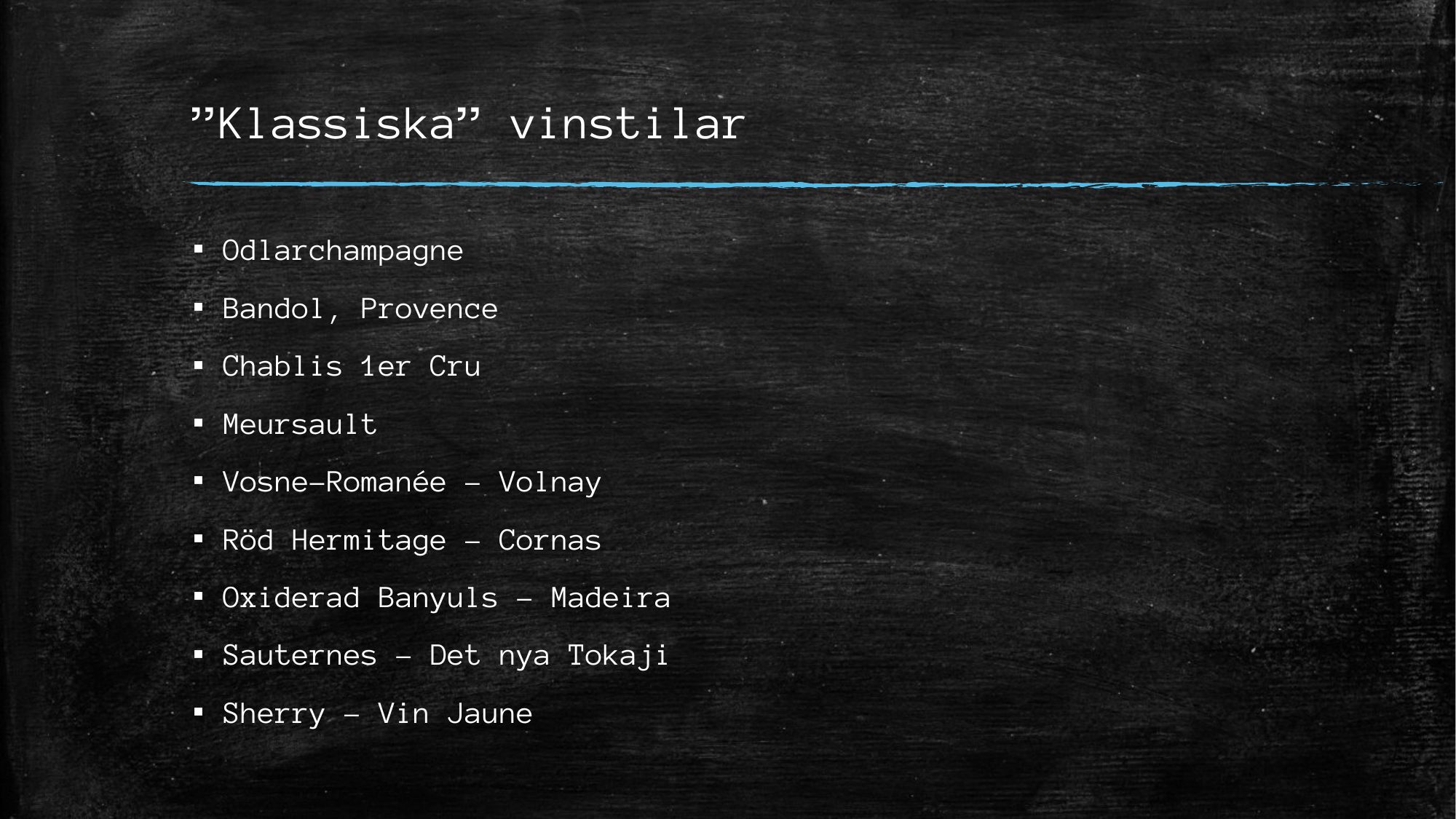

# ”Klassiska” vinstilar
Odlarchampagne
Bandol, Provence
Chablis 1er Cru
Meursault
Vosne-Romanée – Volnay
Röd Hermitage – Cornas
Oxiderad Banyuls – Madeira
Sauternes – Det nya Tokaji
Sherry – Vin Jaune